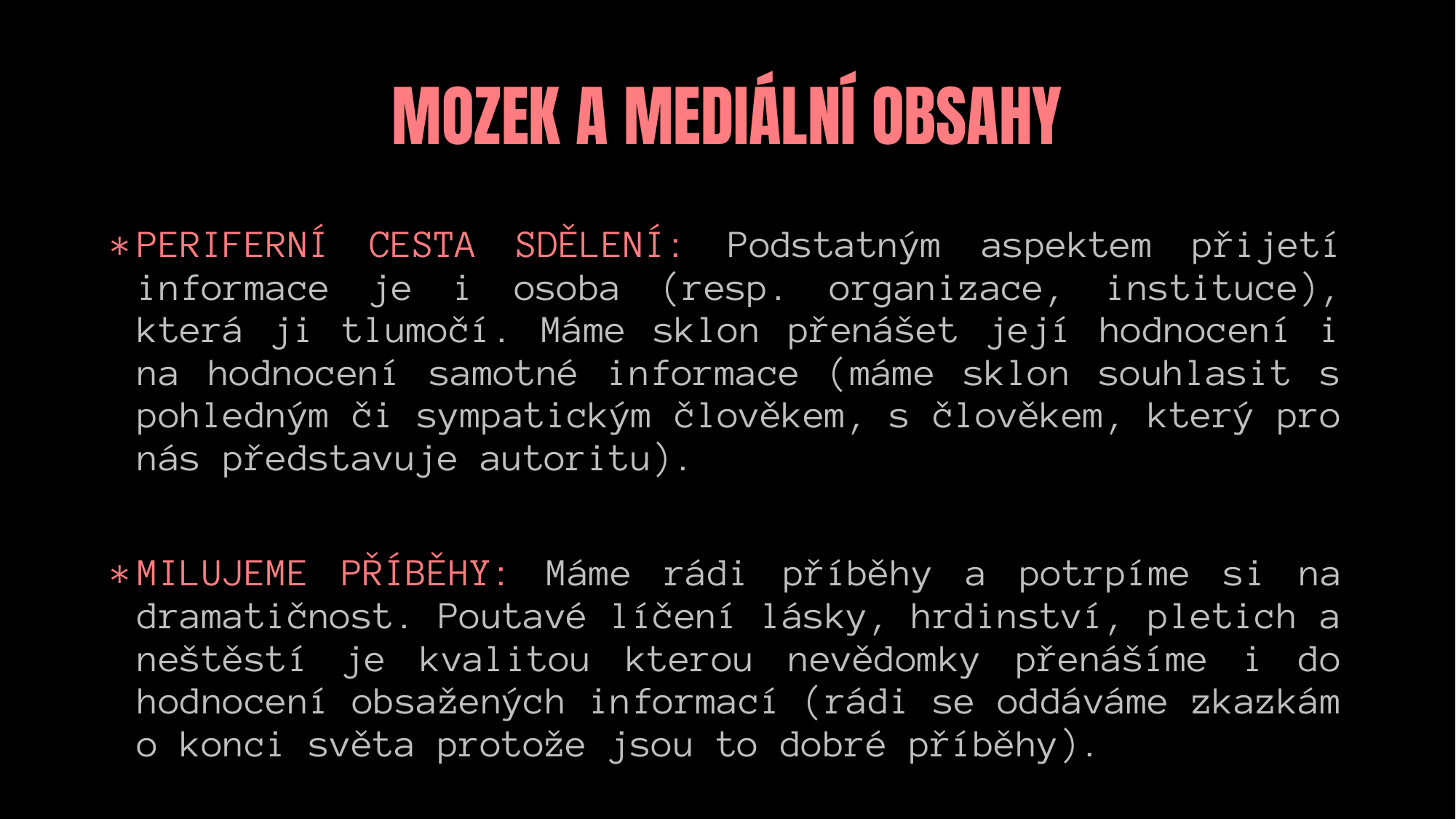

# MOZEK A MEDIÁLNÍ OBSAHY
PERIFERNÍ CESTA SDĚLENÍ: Podstatným aspektem přijetí informace je i osoba (resp. organizace, instituce), která ji tlumočí. Máme sklon přenášet její hodnocení i na hodnocení samotné informace (máme sklon souhlasit s pohledným či sympatickým člověkem, s člověkem, který pro nás představuje autoritu).

MILUJEME PŘÍBĚHY: Máme rádi příběhy a potrpíme si na dramatičnost. Poutavé líčení lásky, hrdinství, pletich a neštěstí je kvalitou kterou nevědomky přenášíme i do hodnocení obsažených informací (rádi se oddáváme zkazkám o konci světa protože jsou to dobré příběhy).